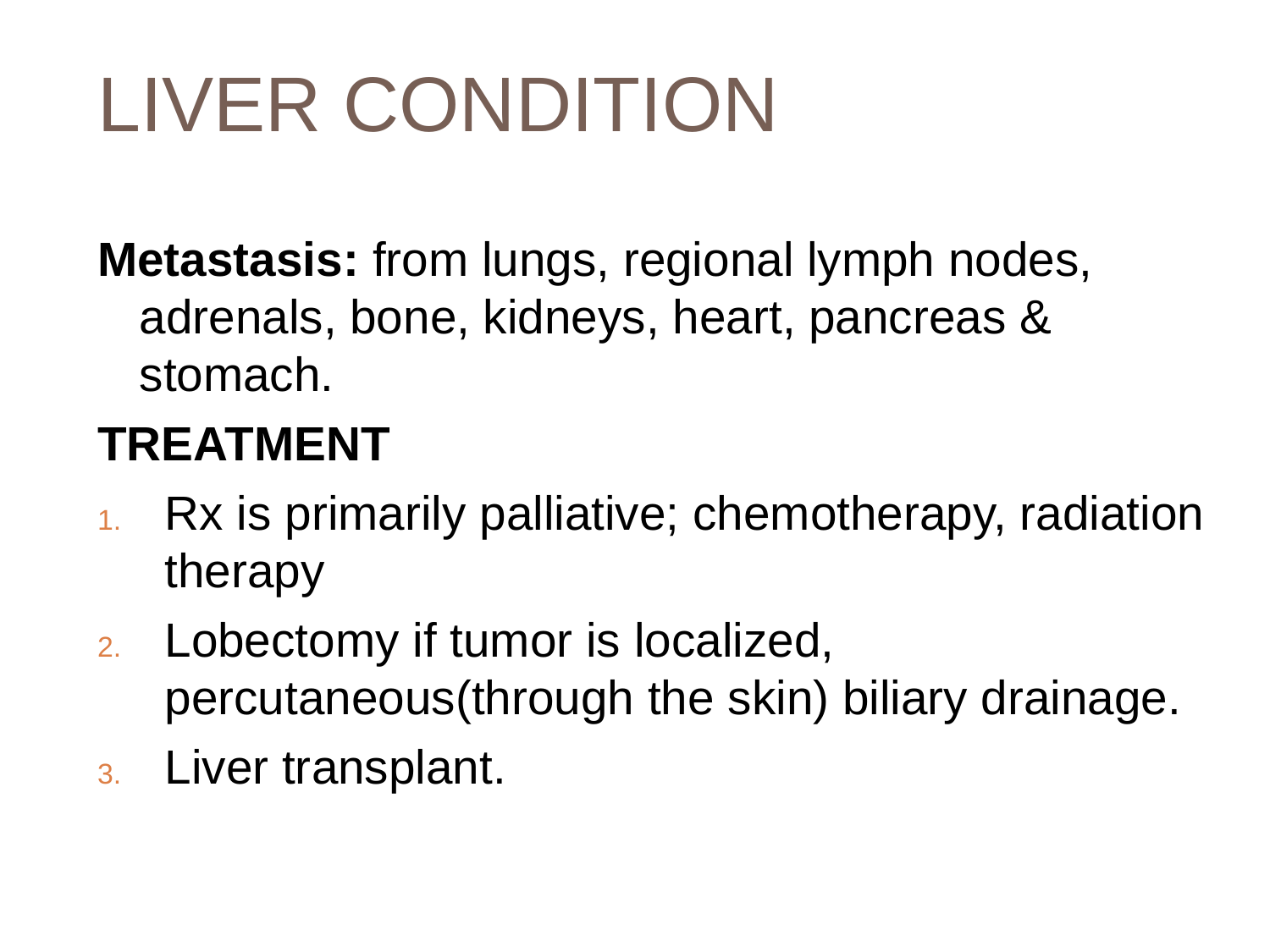

# LIVER CONDITION
Metastasis: from lungs, regional lymph nodes, adrenals, bone, kidneys, heart, pancreas & stomach.
TREATMENT
Rx is primarily palliative; chemotherapy, radiation therapy
Lobectomy if tumor is localized, percutaneous(through the skin) biliary drainage.
Liver transplant.